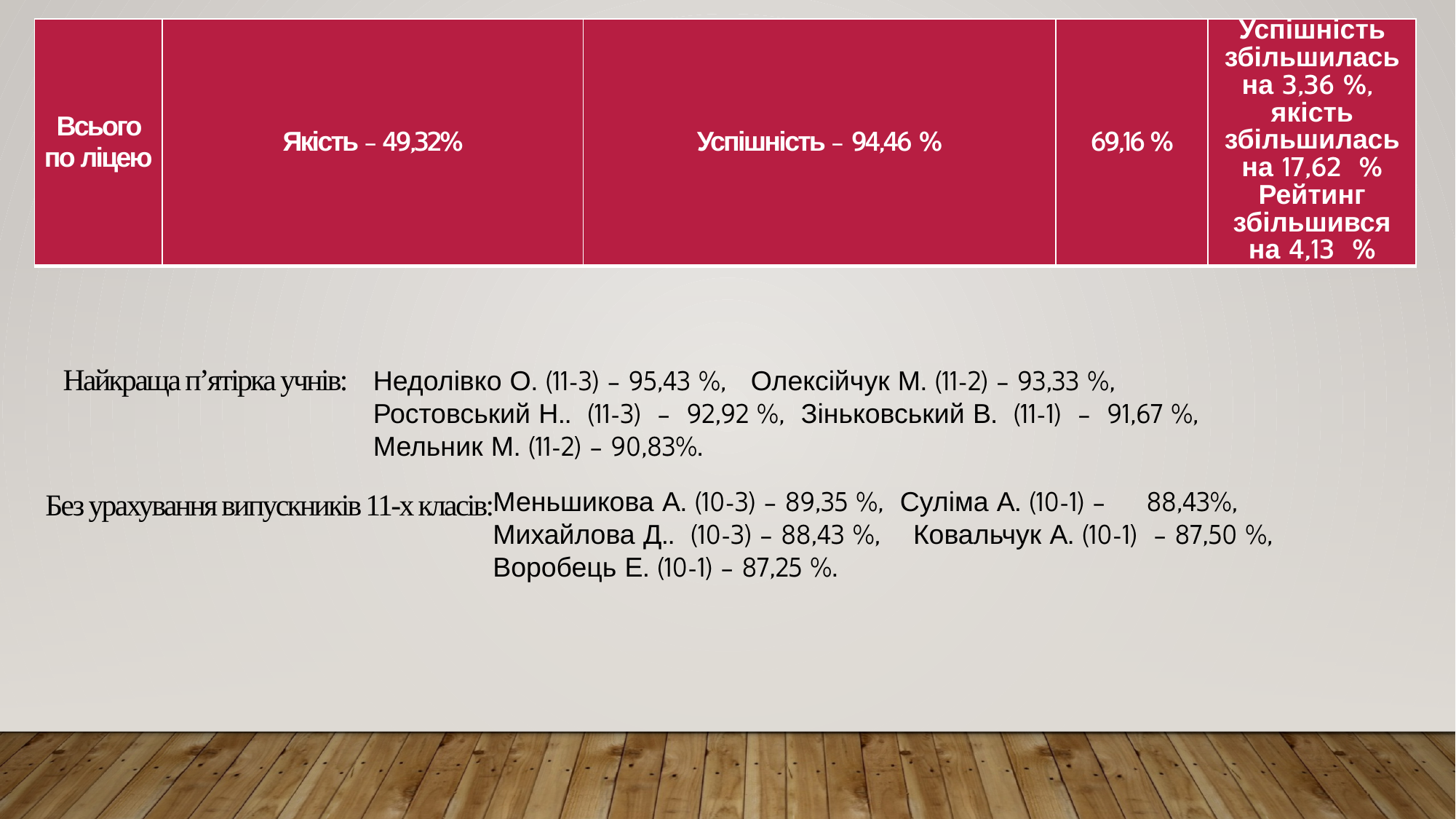

| Всього по ліцею | Якість – 49,32% | Успішність – 94,46 % | 69,16 % | Успішність збільшилась на 3,36 %, якість збільшилась на 17,62 % Рейтинг збільшився на 4,13 % |
| --- | --- | --- | --- | --- |
Найкраща п’ятірка учнів:
Недолівко О. (11-3) – 95,43 %,   Олексійчук М. (11-2) – 93,33 %,
Ростовський Н..  (11-3)  –  92,92 %,  Зіньковський В.  (11-1)  –  91,67 %,
Мельник М. (11-2) – 90,83%.
Без урахування випускників 11-х класів:
Меньшикова А. (10-3) – 89,35 %,  Суліма А. (10-1) –     88,43%,
Михайлова Д..  (10-3) – 88,43 %,    Ковальчук А. (10-1)  – 87,50 %,
Воробець Е. (10-1) – 87,25 %.